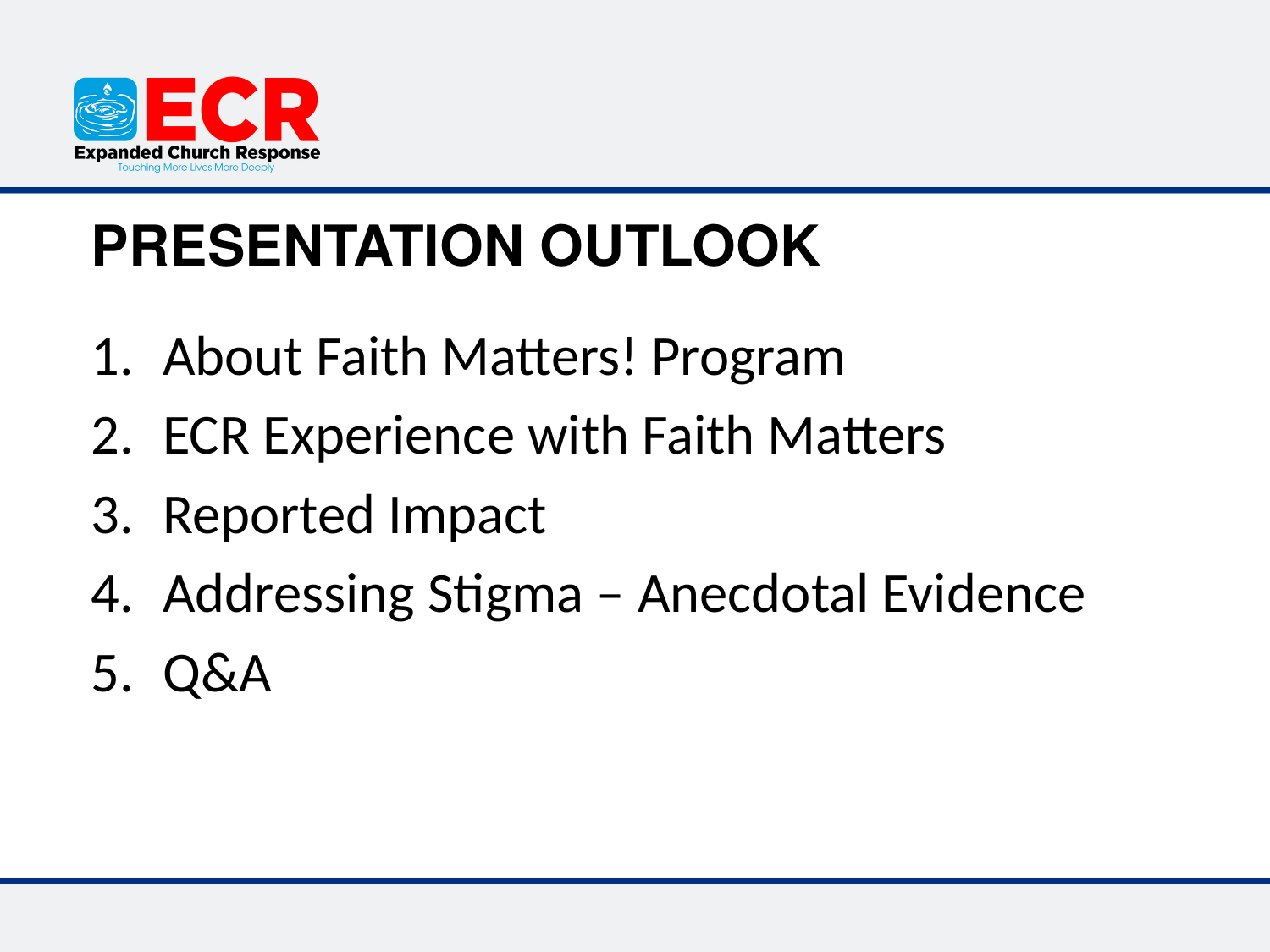

# PRESENTATION OUTLOOK
About Faith Matters! Program
ECR Experience with Faith Matters
Reported Impact
Addressing Stigma – Anecdotal Evidence
Q&A